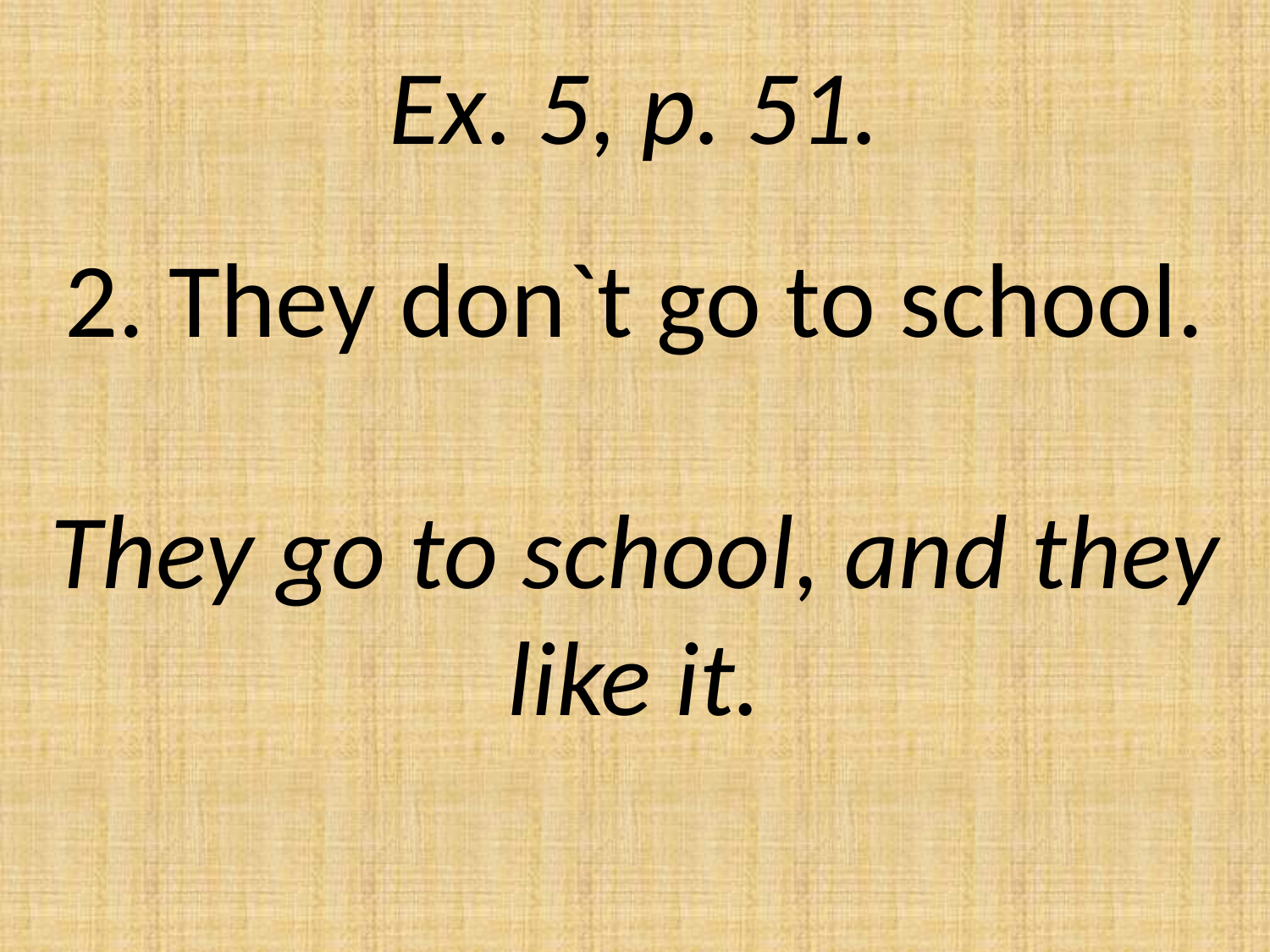

Ex. 5, p. 51.
# 2. They don`t go to school.
They go to school, and they like it.